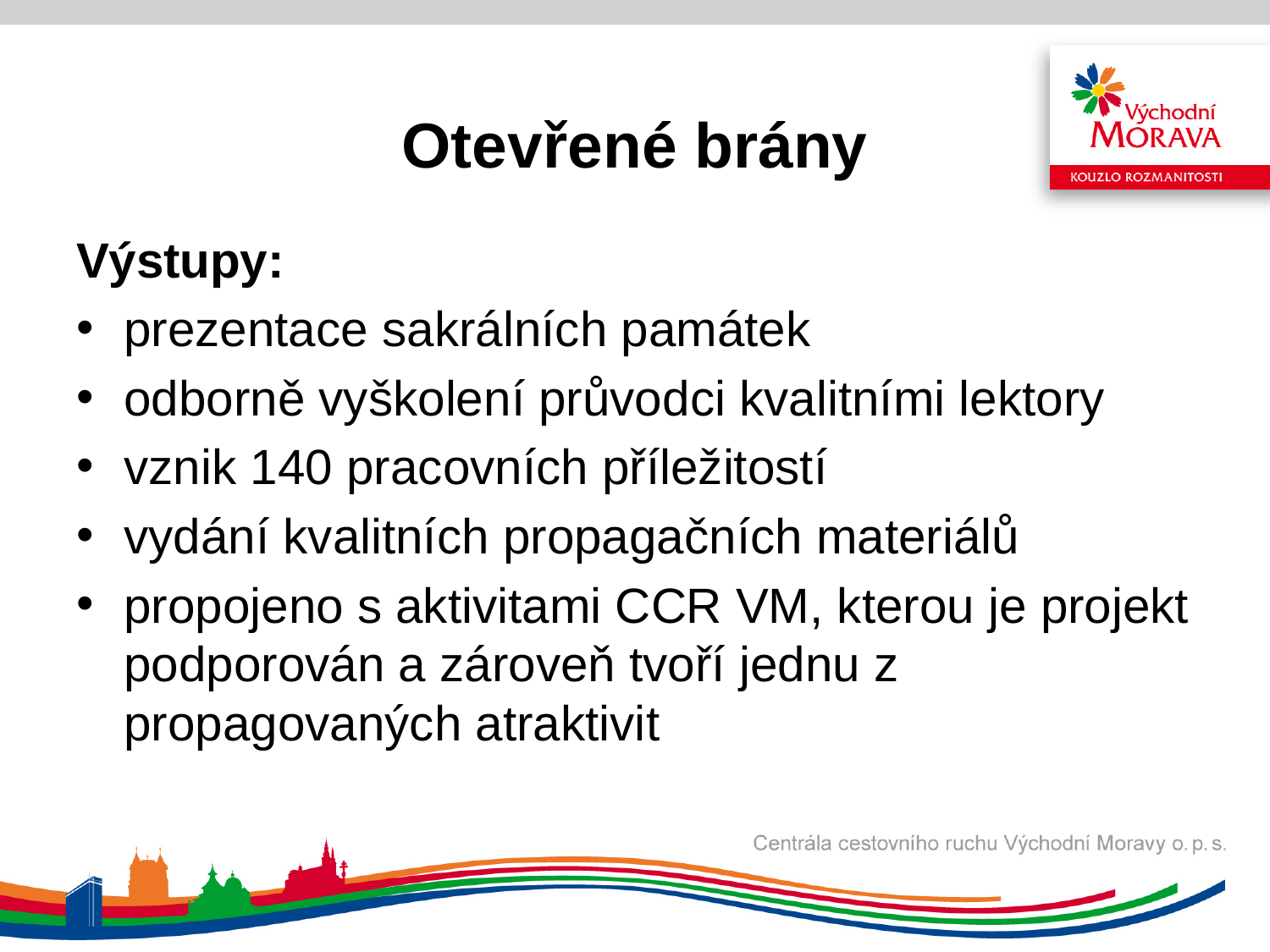

# Otevřené brány
Výstupy:
prezentace sakrálních památek
odborně vyškolení průvodci kvalitními lektory
vznik 140 pracovních příležitostí
vydání kvalitních propagačních materiálů
propojeno s aktivitami CCR VM, kterou je projekt podporován a zároveň tvoří jednu z propagovaných atraktivit